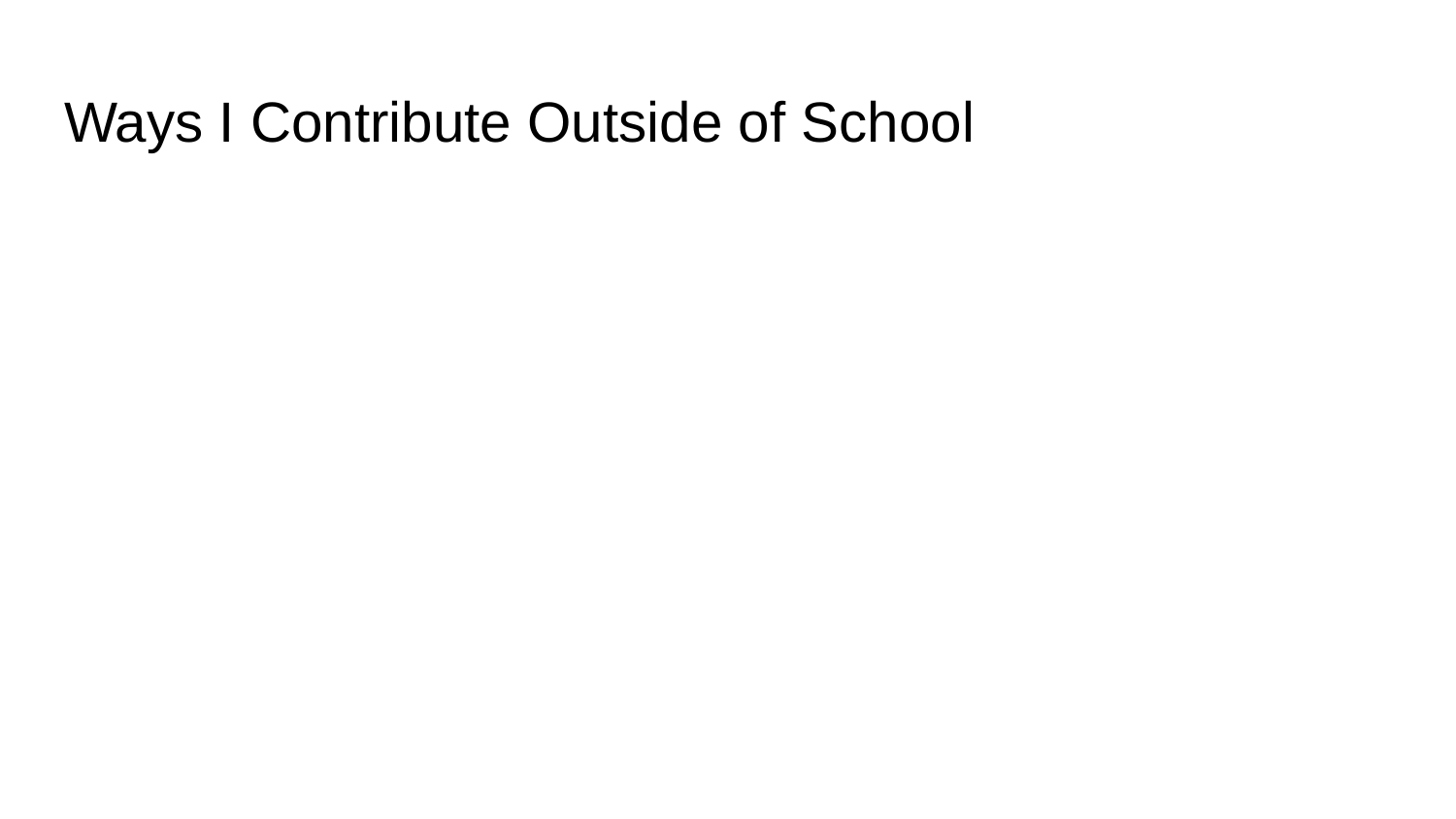

# Ways I Contribute Outside of School